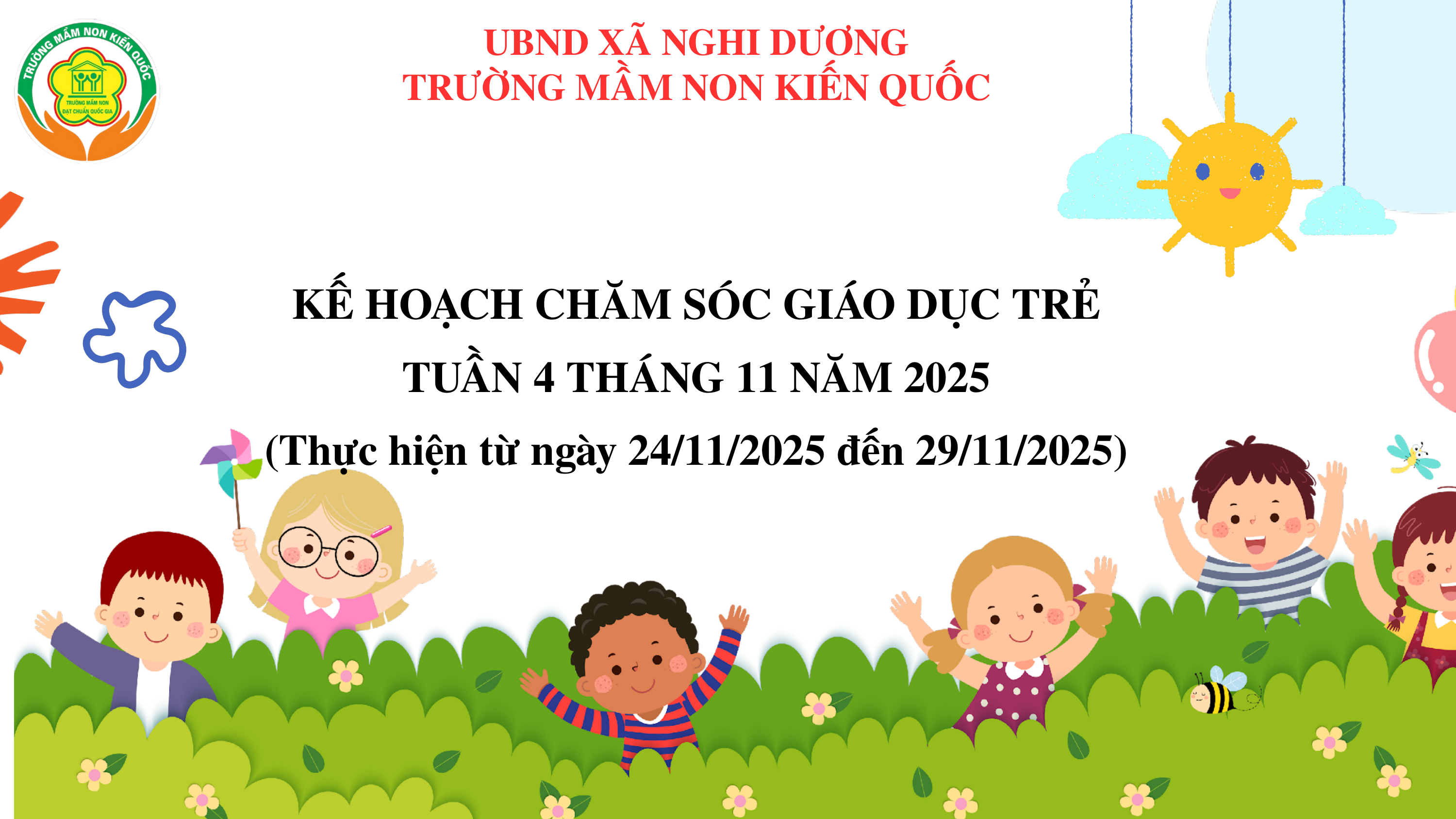

UBND XÃ NGHI DƯƠNG
TRƯỜNG MẦM NON KIẾN QUỐC

KẾ HOẠCH CHĂM SÓC GIÁO DỤC TRẺ
TUẦN 4 THÁNG 11 NĂM 2025
(Thực hiện từ ngày 24/11/2025 đến 29/11/2025)